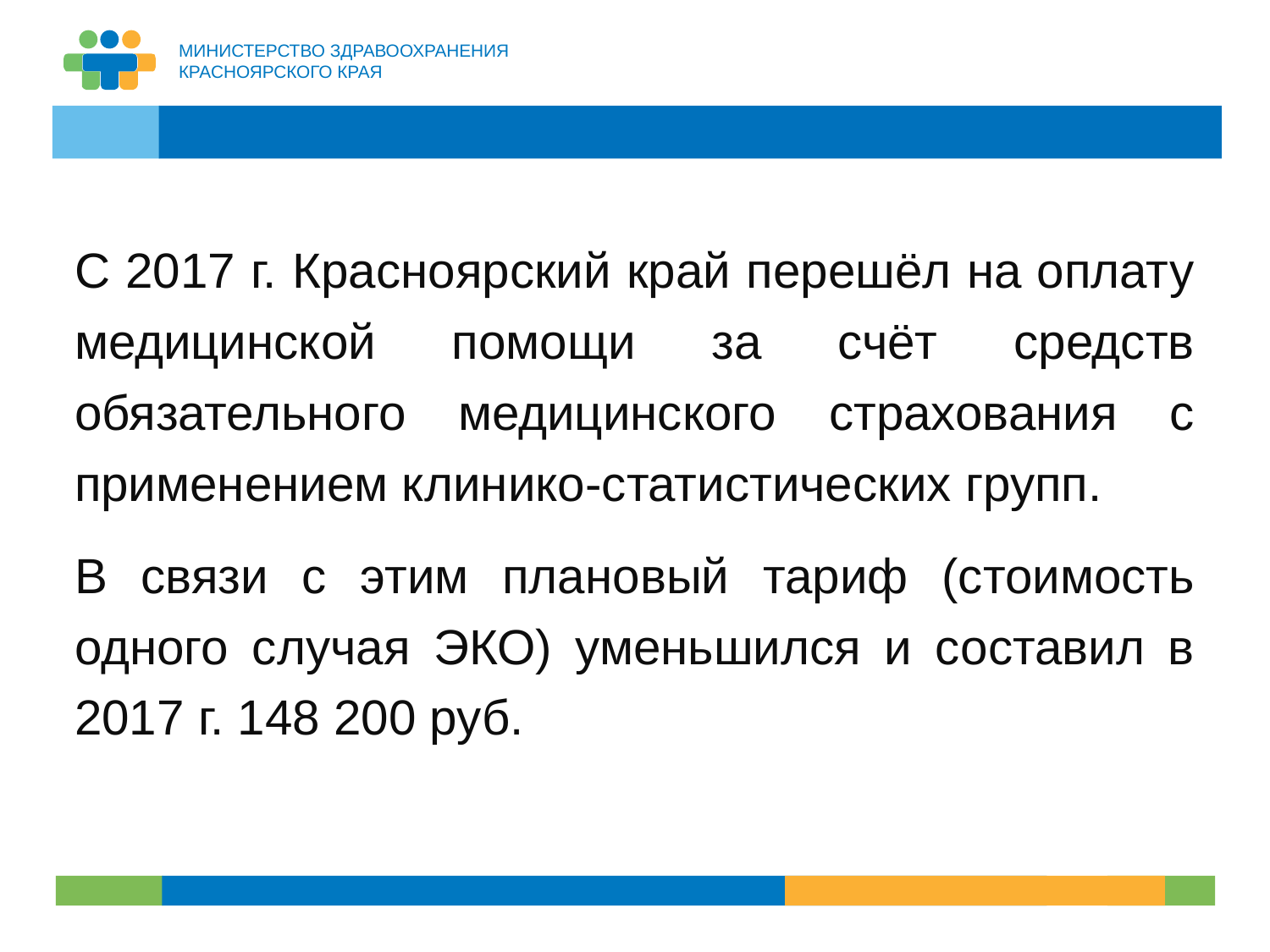

С 2017 г. Красноярский край перешёл на оплату медицинской помощи за счёт средств обязательного медицинского страхования с применением клинико-статистических групп.
В связи с этим плановый тариф (стоимость одного случая ЭКО) уменьшился и составил в 2017 г. 148 200 руб.